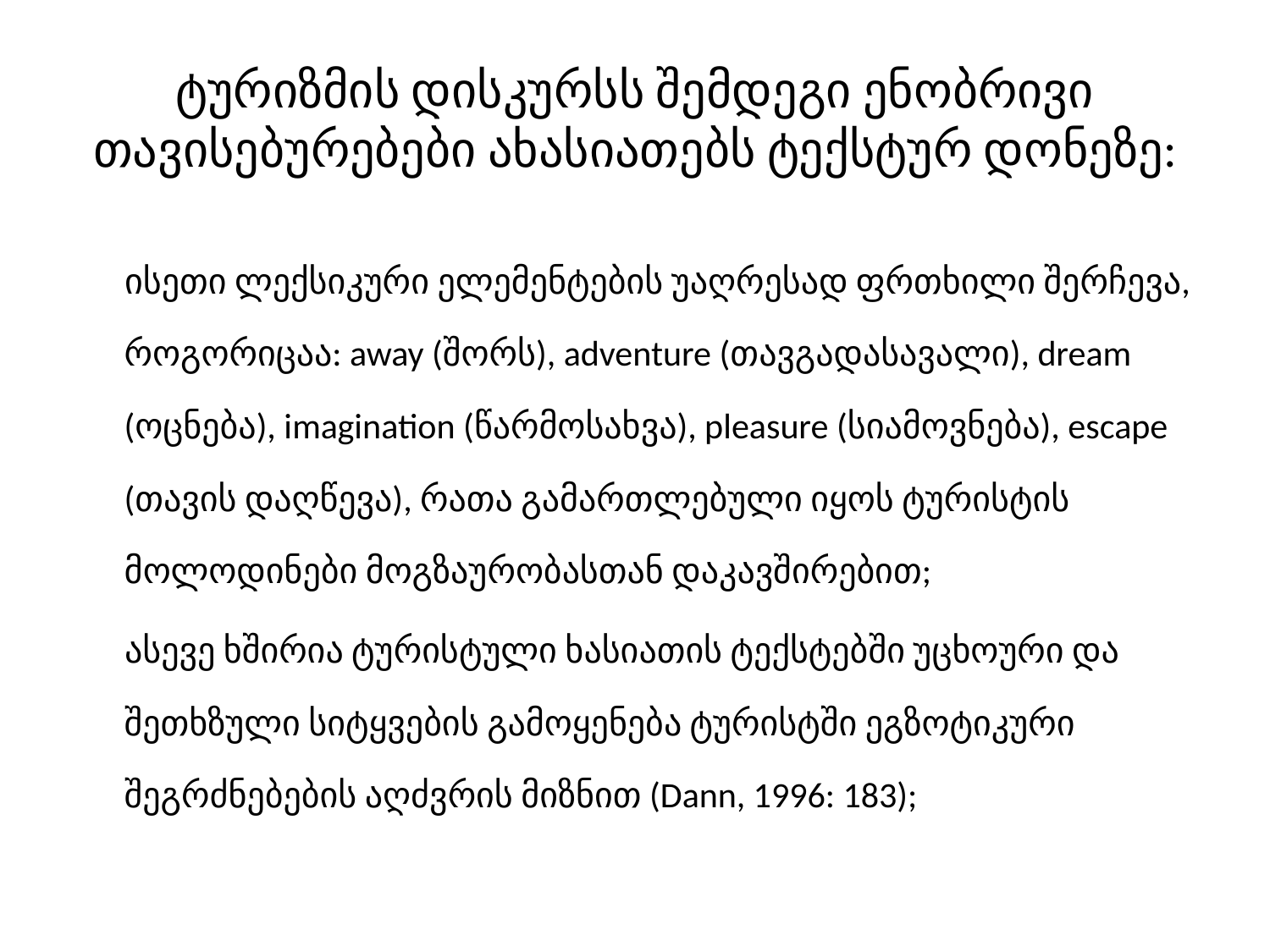

# ტურიზმის დისკურსს შემდეგი ენობრივი თავისებურებები ახასიათებს ტექსტურ დონეზე:
      ისეთი ლექსიკური ელემენტების უაღრესად ფრთხილი შერჩევა, როგორიცაა: away (შორს), adventure (თავგადასავალი), dream (ოცნება), imagination (წარმოსახვა), pleasure (სიამოვნება), escape (თავის დაღწევა), რათა გამართლებული იყოს ტურისტის მოლოდინები მოგზაურობასთან დაკავშირებით;
      ასევე ხშირია ტურისტული ხასიათის ტექსტებში უცხოური და შეთხზული სიტყვების გამოყენება ტურისტში ეგზოტიკური შეგრძნებების აღძვრის მიზნით (Dann, 1996: 183);